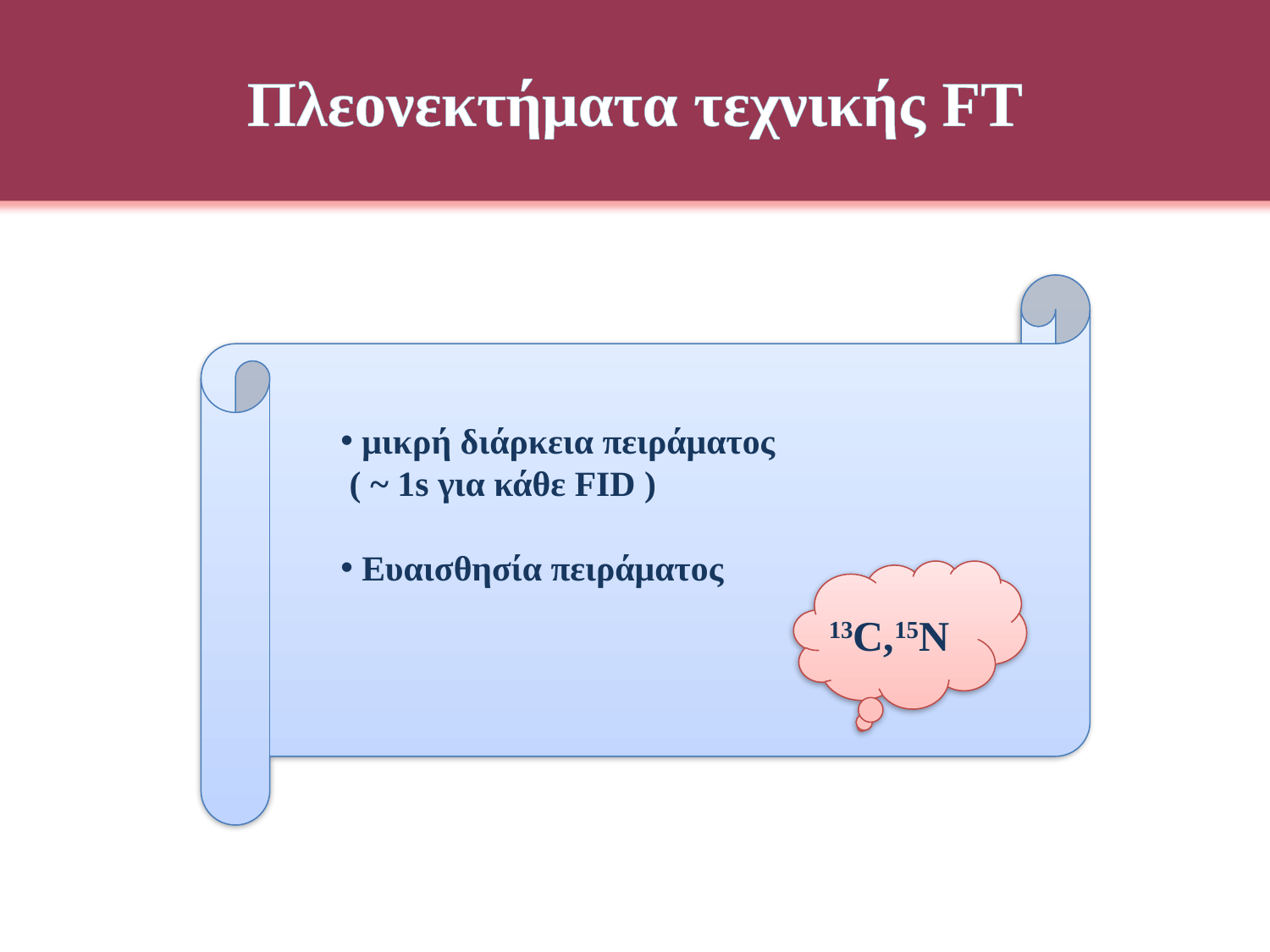

Πλεονεκτήματα τεχνικής FT

 μικρή διάρκεια πειράματος
 ( ~ 1s για κάθε FID )

 Ευαισθησία πειράματος

13C,15N